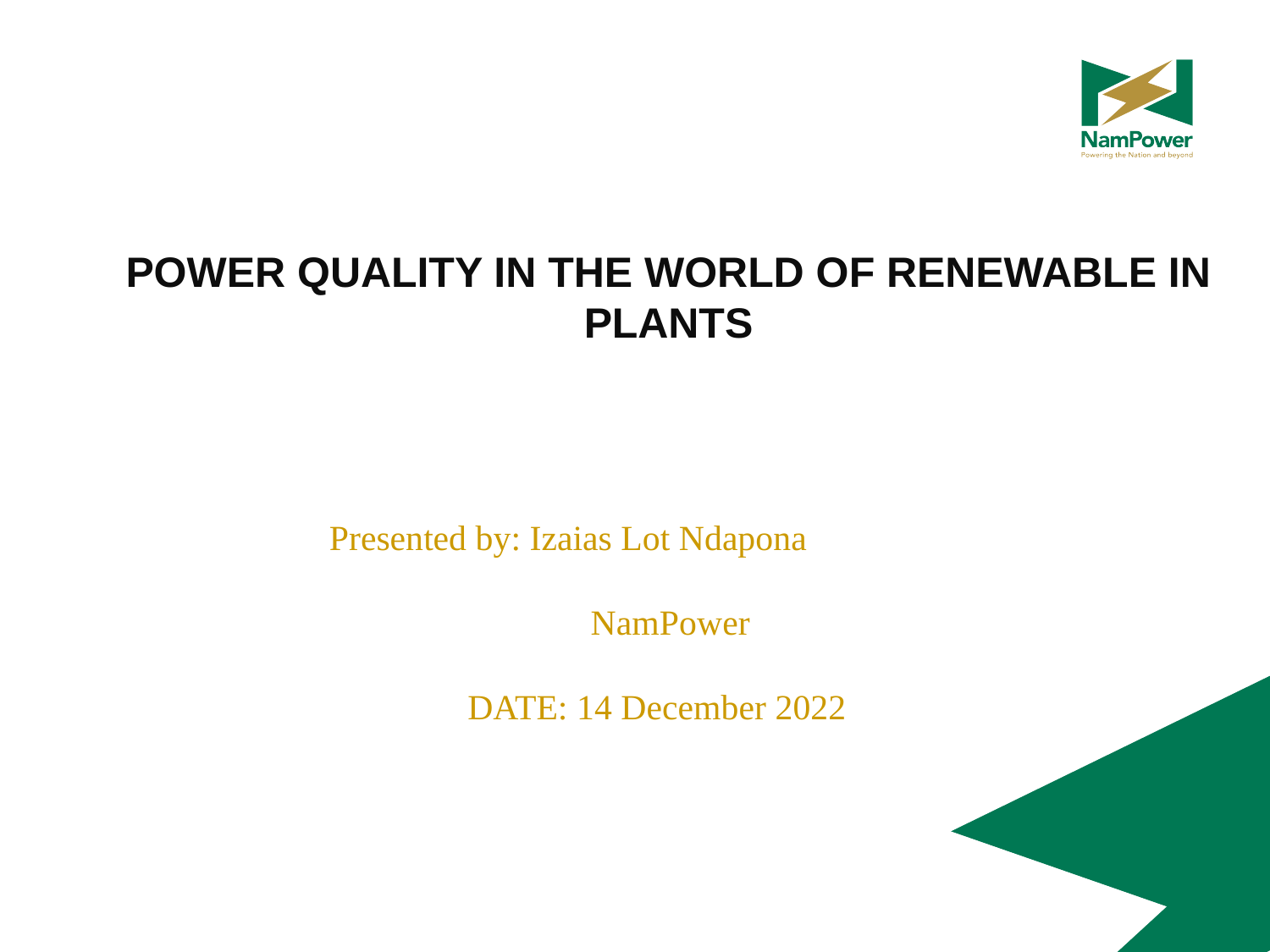

POWER QUALITY IN THE WORLD OF RENEWABLE IN PLANTS
Presented by: Izaias Lot Ndapona

   NamPower

DATE: 14 December 2022